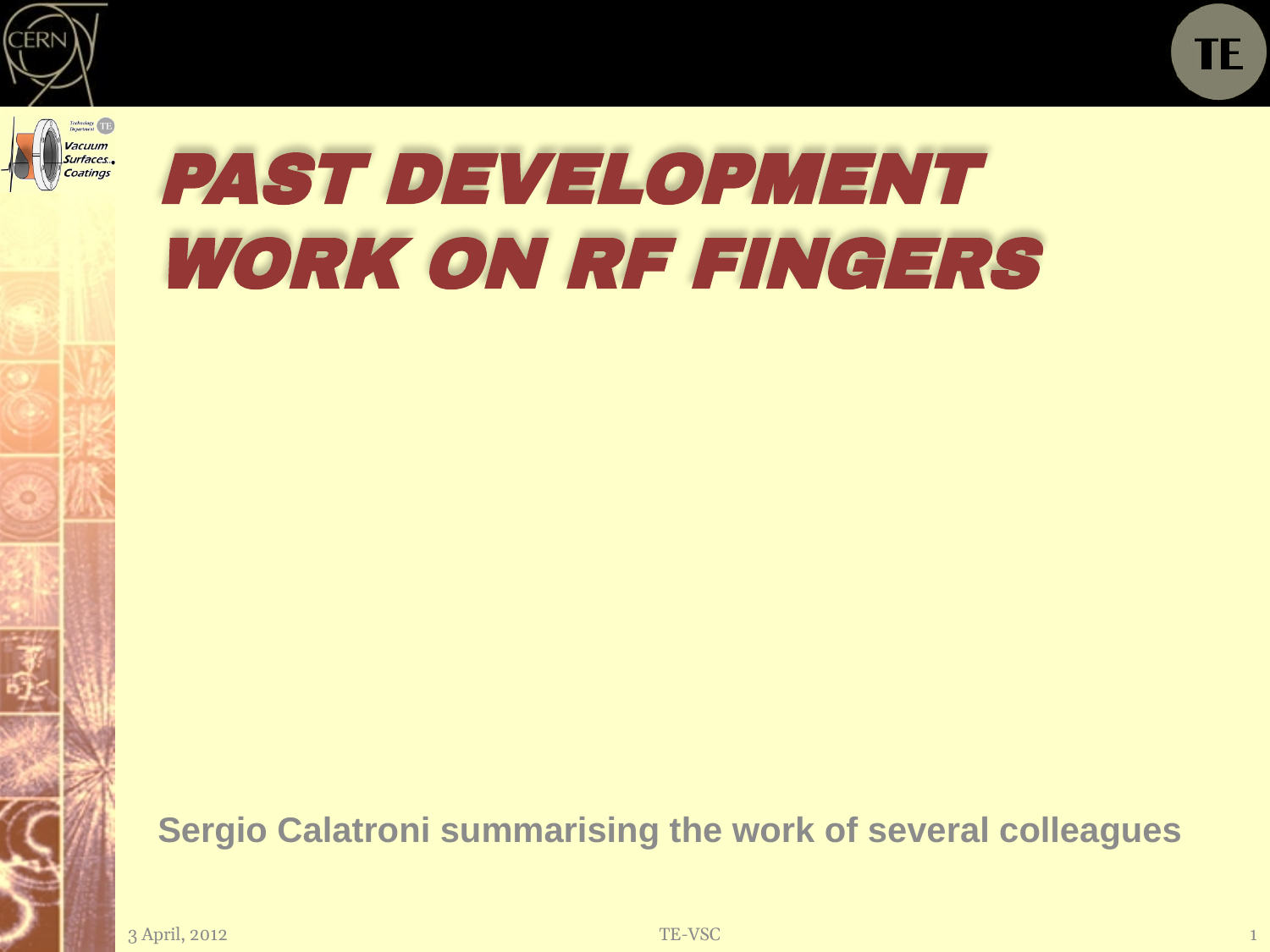

# Past development work on RF fingers
Sergio Calatroni summarising the work of several colleagues
3 April, 2012
TE-VSC
1